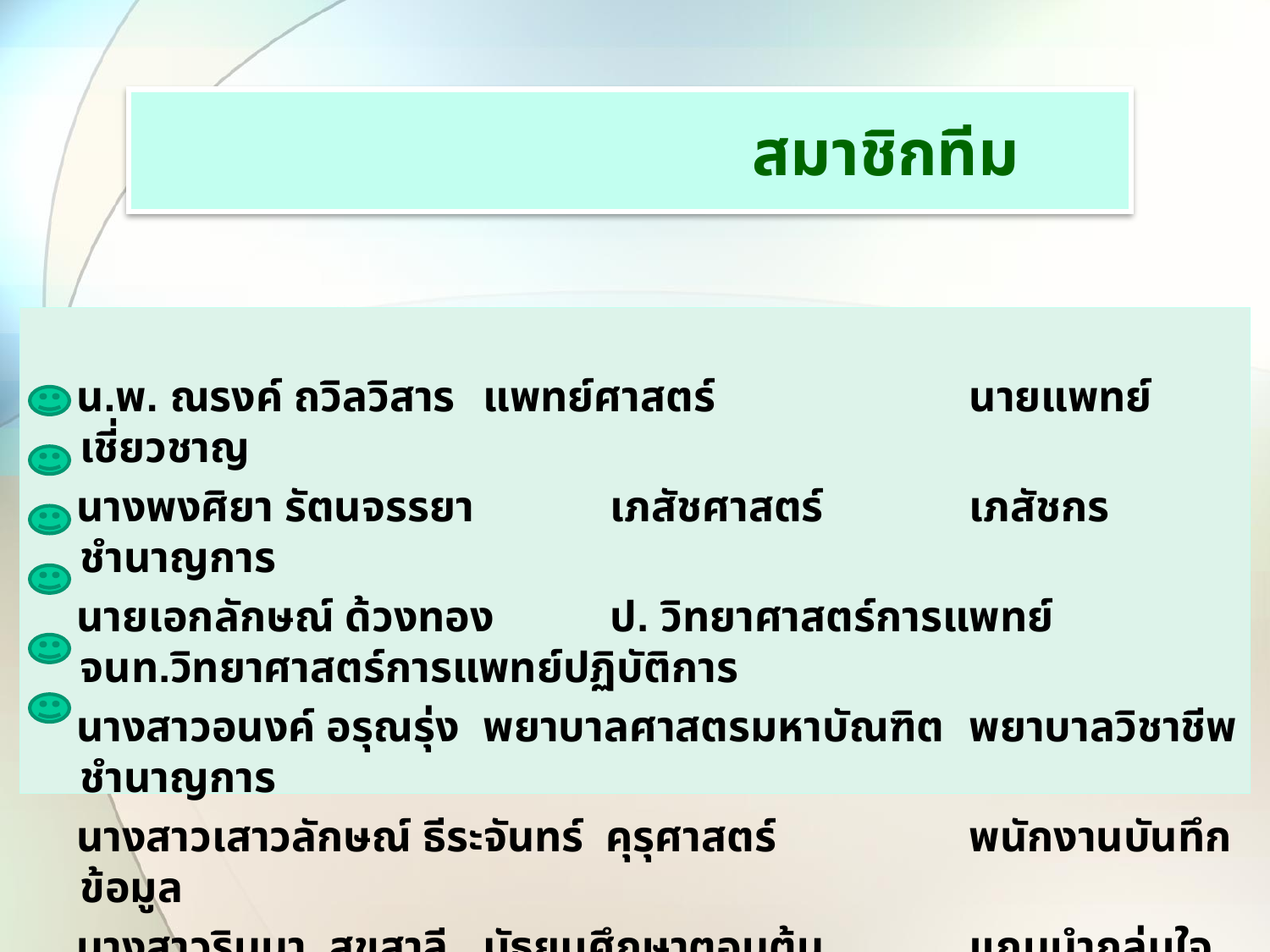

# สมาชิกทีม

    น.พ. ณรงค์ ถวิลวิสาร	  แพทย์ศาสตร์		นายแพทย์เชี่ยวชาญ
    นางพงศิยา รัตนจรรยา	  เภสัชศาสตร์		เภสัชกรชำนาญการ
    นายเอกลักษณ์ ด้วงทอง	  ป. วิทยาศาสตร์การแพทย์	จนท.วิทยาศาสตร์การแพทย์ปฏิบัติการ
    นางสาวอนงค์ อรุณรุ่ง	  พยาบาลศาสตรมหาบัณฑิต	พยาบาลวิชาชีพชำนาญการ
    นางสาวเสาวลักษณ์ ธีระจันทร์  คุรุศาสตร์		พนักงานบันทึกข้อมูล
    นางสาวรินนา  สุขสาลี	  มัธยมศึกษาตอนต้น		แกนนำกลุ่มใจร้อยใจ